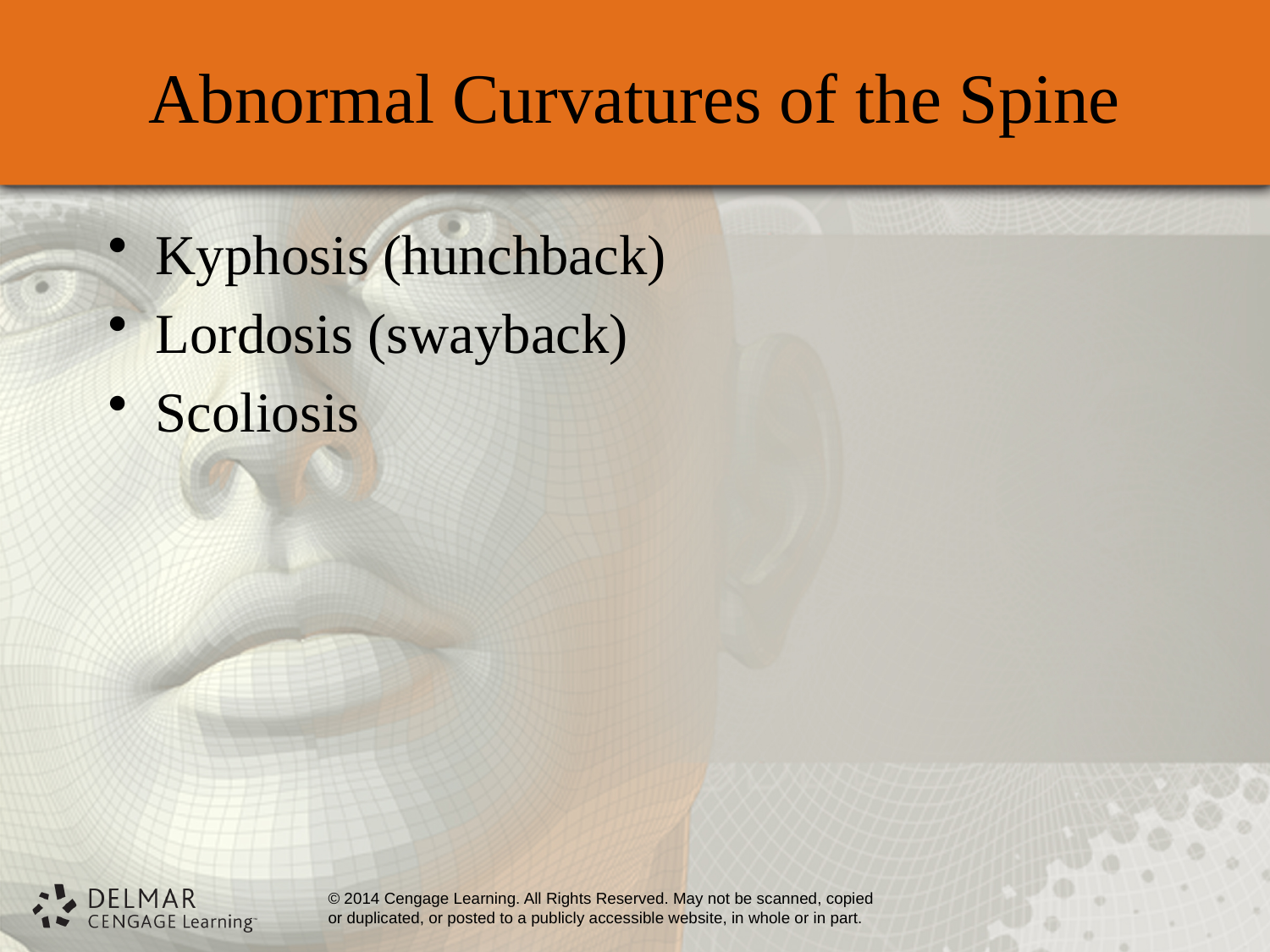

# Abnormal Curvatures of the Spine
Kyphosis (hunchback)
Lordosis (swayback)
Scoliosis